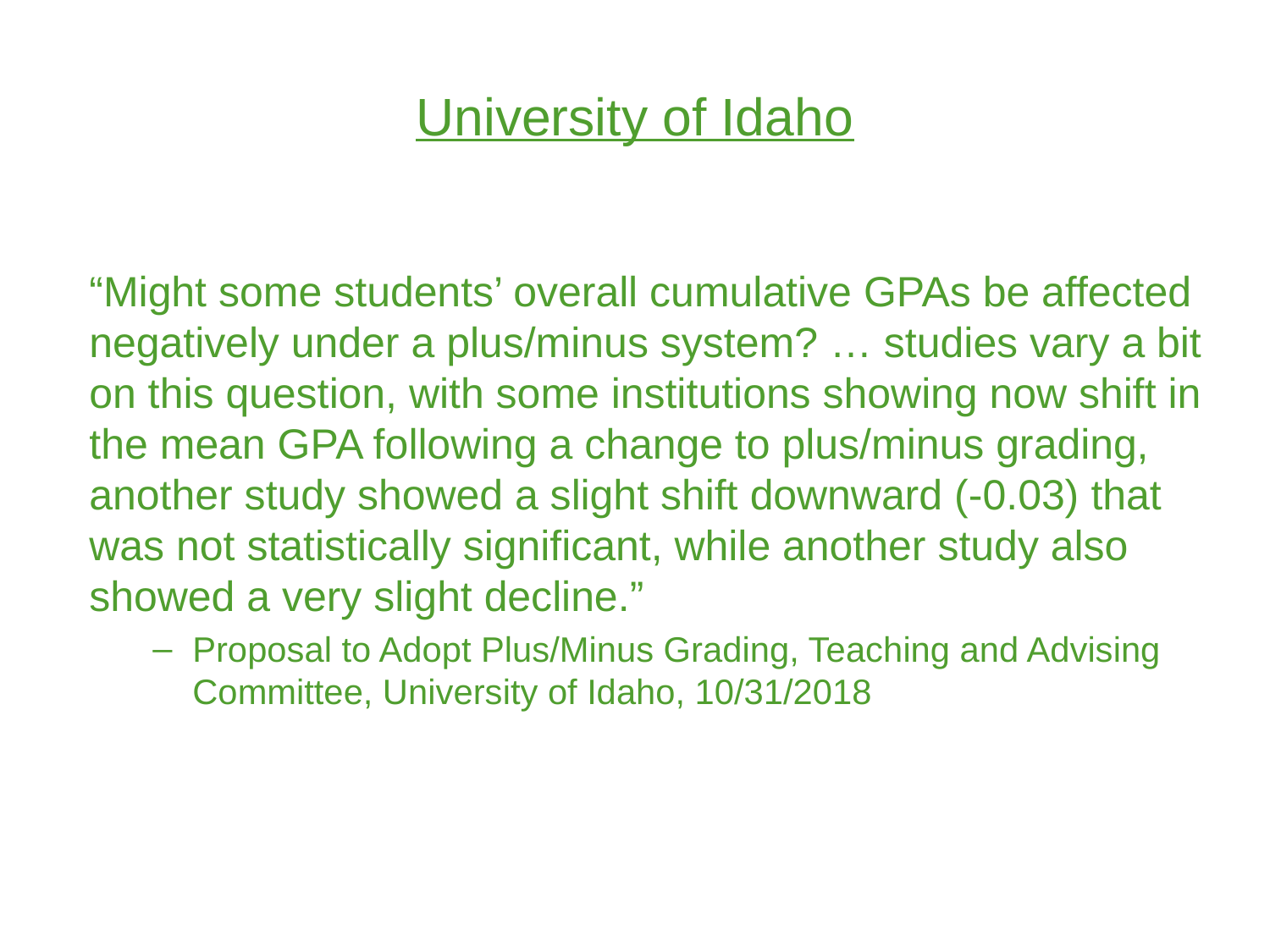

University of Idaho

“Might some students’ overall cumulative GPAs be affected negatively under a plus/minus system? … studies vary a bit on this question, with some institutions showing now shift in the mean GPA following a change to plus/minus grading, another study showed a slight shift downward (-0.03) that was not statistically significant, while another study also showed a very slight decline.”
Proposal to Adopt Plus/Minus Grading, Teaching and Advising Committee, University of Idaho, 10/31/2018